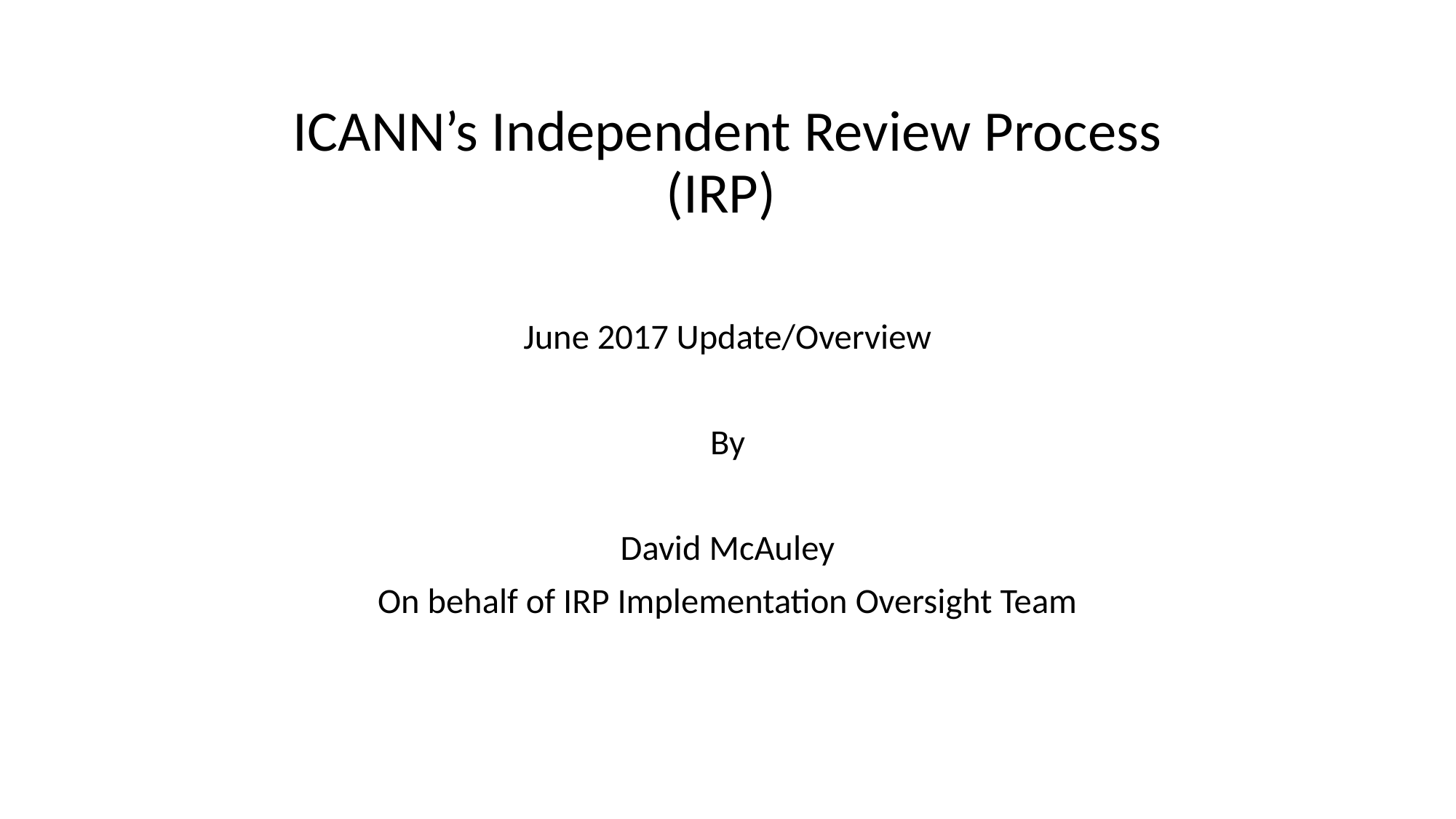

# ICANN’s Independent Review Process (IRP)
June 2017 Update/Overview

By

David McAuley
On behalf of IRP Implementation Oversight Team